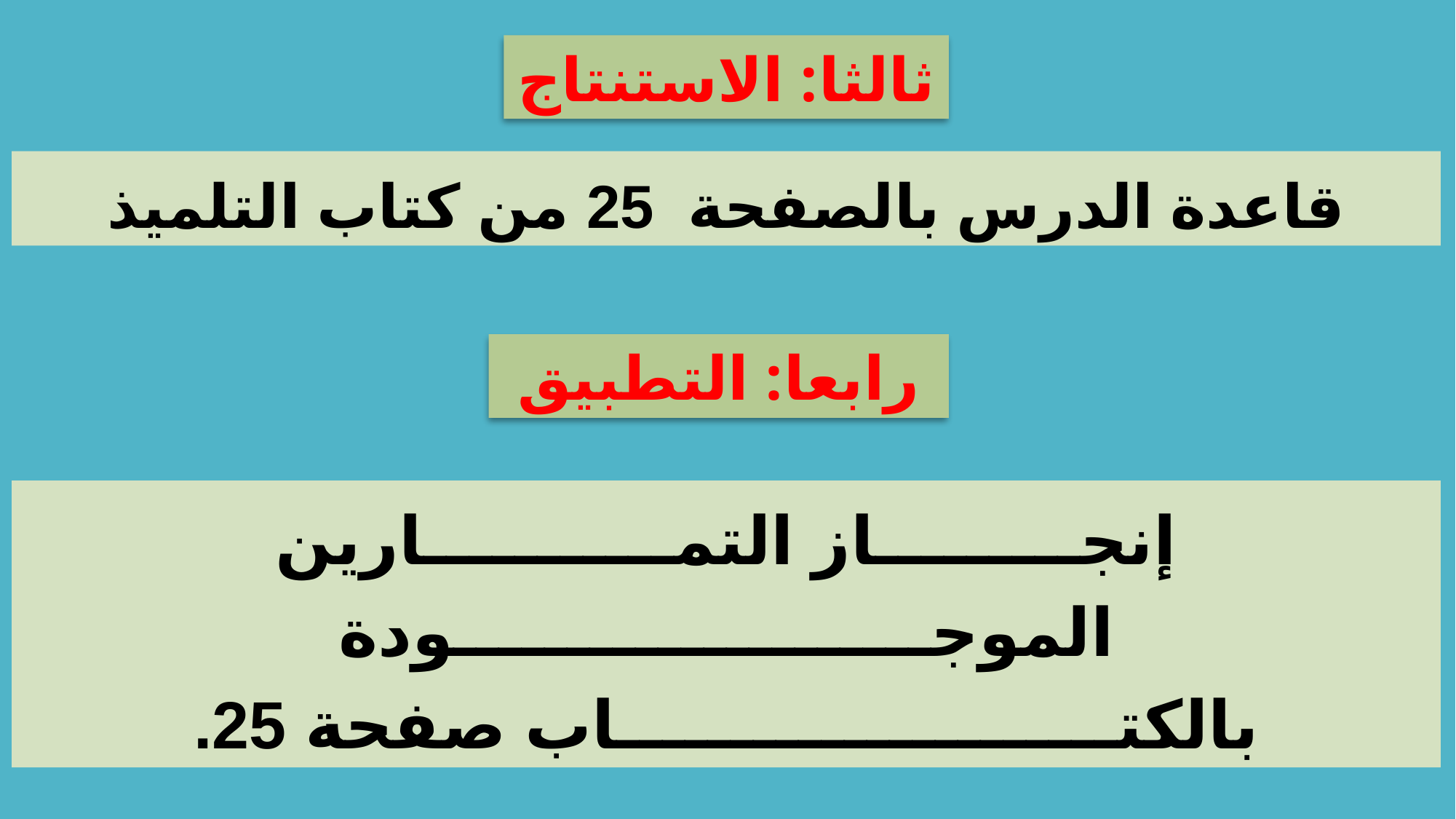

ثالثا: الاستنتاج
قاعدة الدرس بالصفحة  25 من كتاب التلميذ
رابعا: التطبيق
إنجـــــــــاز التمـــــــــــارين الموجـــــــــــــــــــــودة بالكتــــــــــــــــــــــاب صفحة 25.